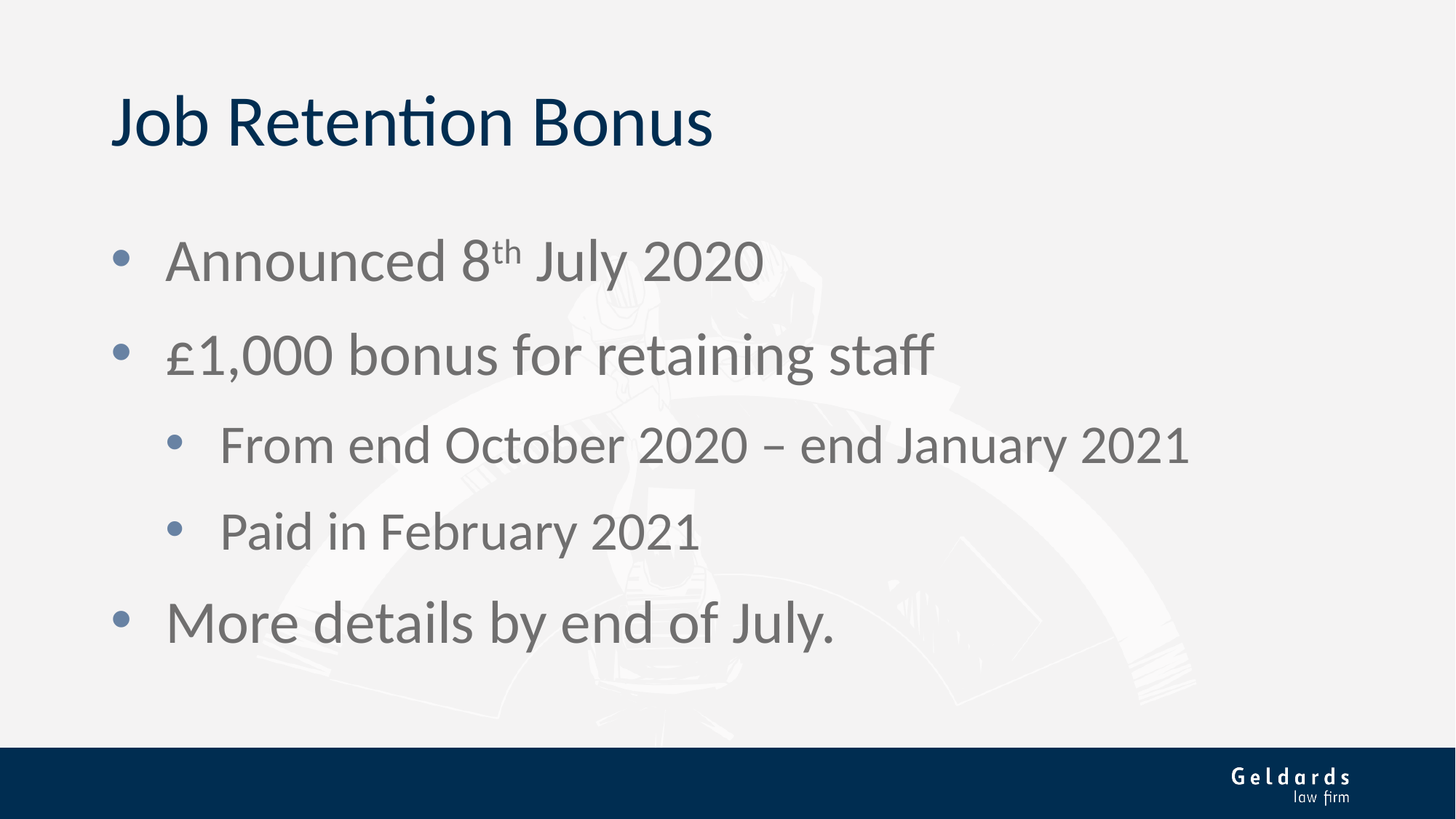

# Job Retention Bonus
Announced 8th July 2020
£1,000 bonus for retaining staff
From end October 2020 – end January 2021
Paid in February 2021
More details by end of July.